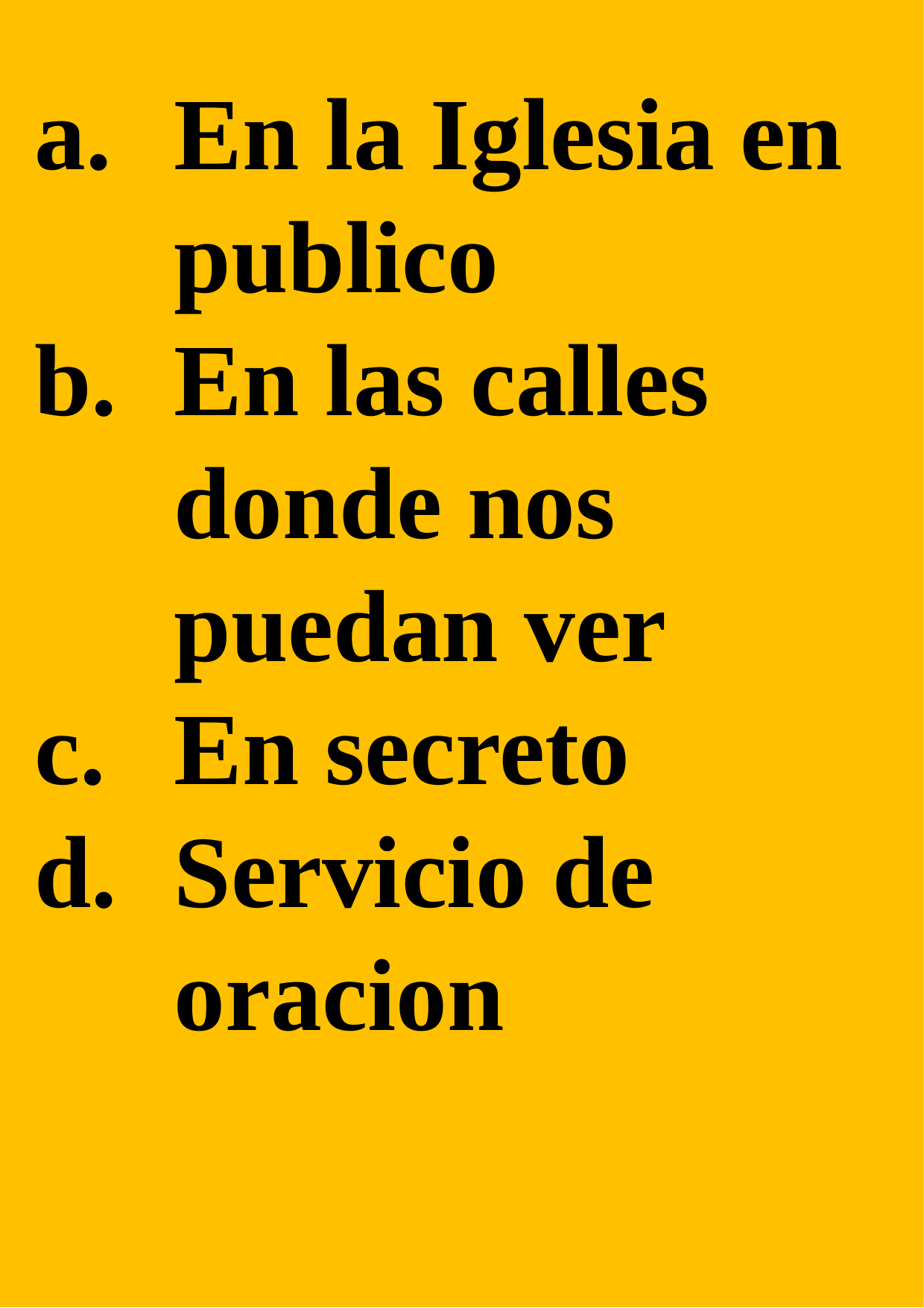

En la Iglesia en publico
En las calles donde nos puedan ver
En secreto
Servicio de oracion